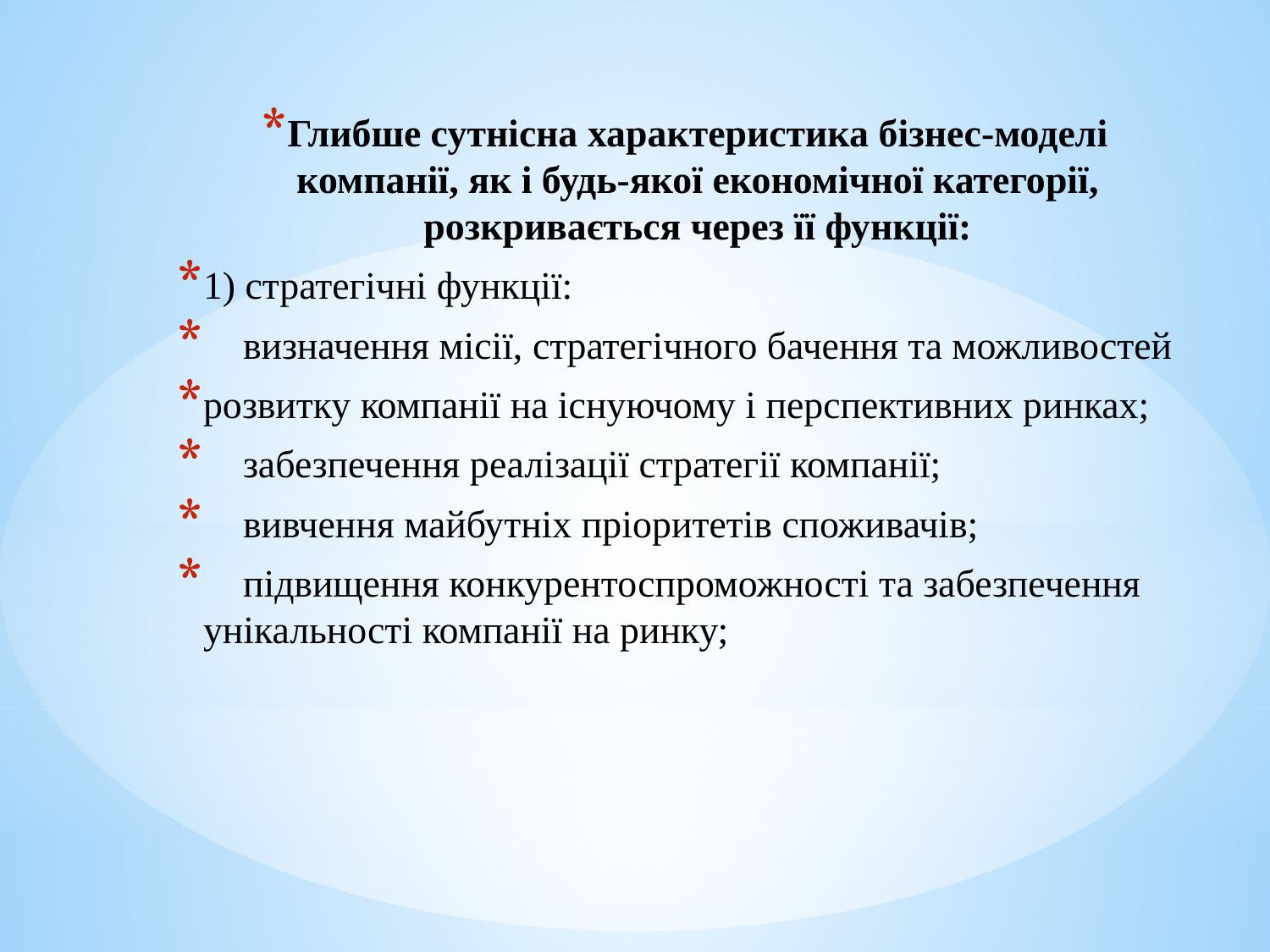

Глибше сутнісна характеристика бізнес-моделі компанії, як і будь-якої економічної категорії, розкривається через її функції:
1) стратегічні функції:
􀂃 визначення місії, стратегічного бачення та можливостей
розвитку компанії на існуючому і перспективних ринках;
􀂃 забезпечення реалізації стратегії компанії;
􀂃 вивчення майбутніх пріоритетів споживачів;
􀂃 підвищення конкурентоспроможності та забезпечення унікальності компанії на ринку;